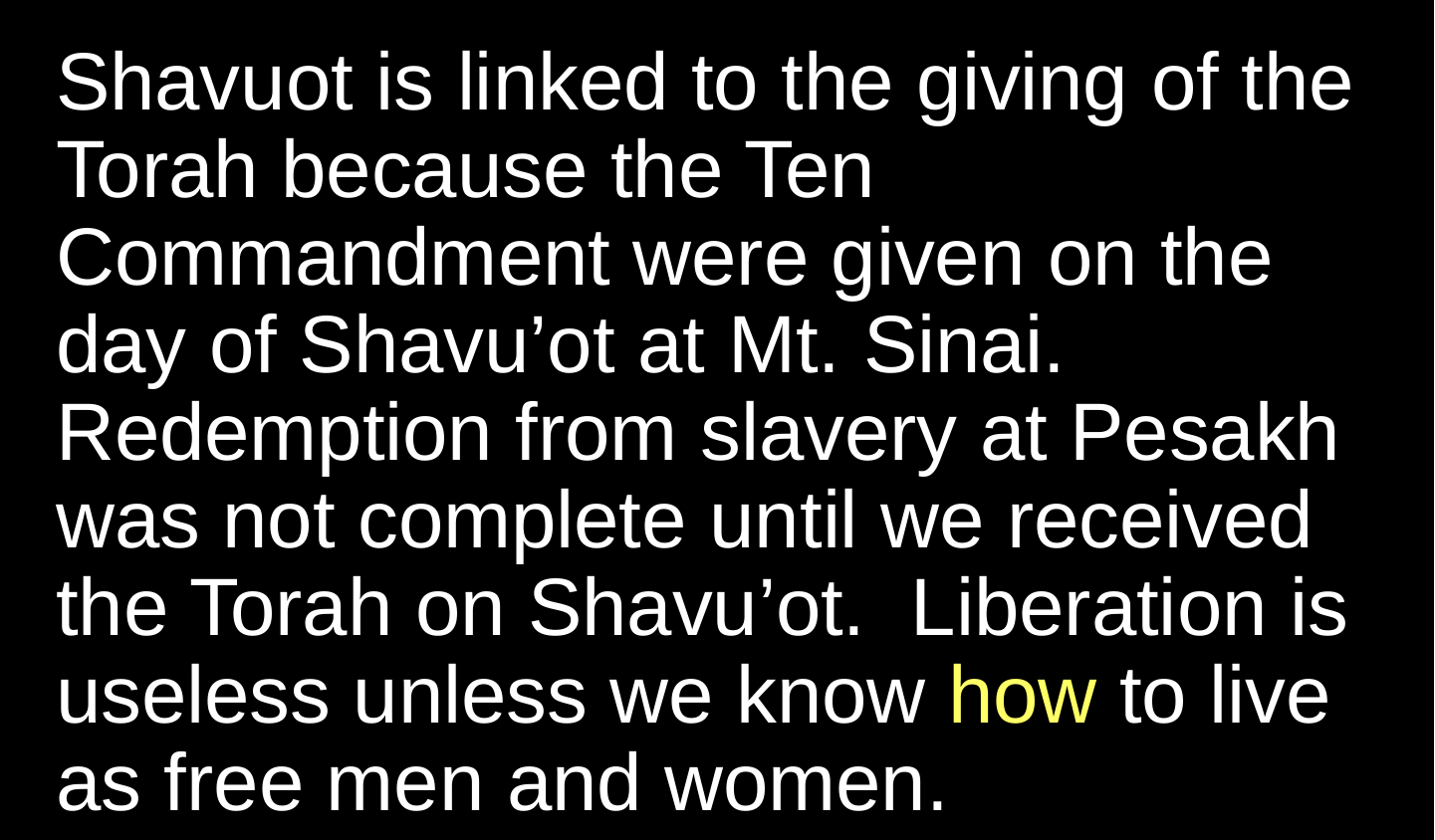

Shavuot is linked to the giving of the Torah because the Ten Commandment were given on the day of Shavu’ot at Mt. Sinai. Redemption from slavery at Pesakh was not complete until we received the Torah on Shavu’ot.  Liberation is useless unless we know how to live as free men and women.